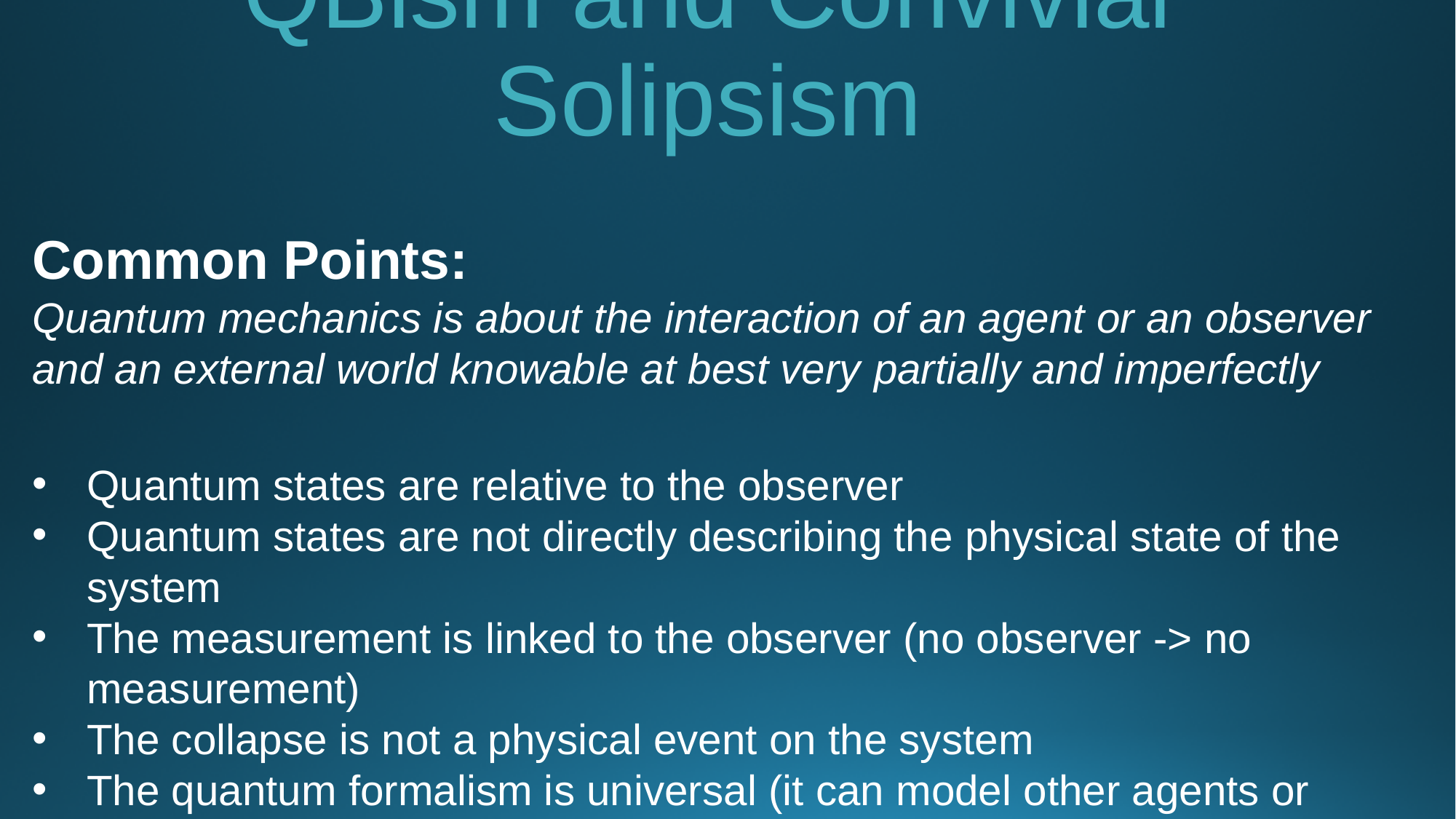

QBism and Convivial Solipsism
Common Points:
Quantum mechanics is about the interaction of an agent or an observer and an external world knowable at best very partially and imperfectly

Quantum states are relative to the observer
Quantum states are not directly describing the physical state of the system
The measurement is linked to the observer (no observer -> no measurement)
The collapse is not a physical event on the system
The quantum formalism is universal (it can model other agents or observers)
The Reality is relative to each observer (perspectival point of view)